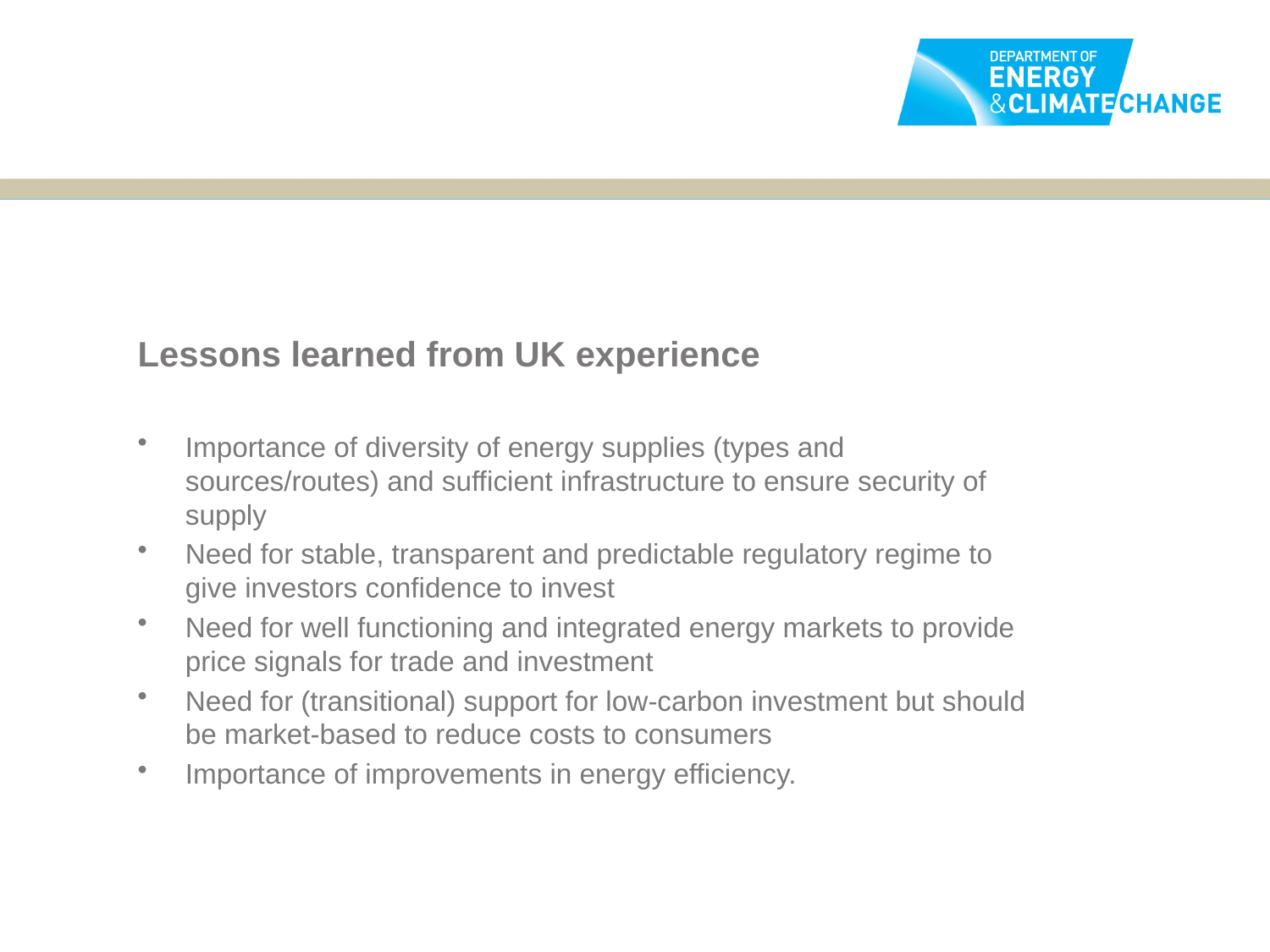

Lessons learned from UK experience

Importance of diversity of energy supplies (types and sources/routes) and sufficient infrastructure to ensure security of supply
Need for stable, transparent and predictable regulatory regime to give investors confidence to invest
Need for well functioning and integrated energy markets to provide price signals for trade and investment
Need for (transitional) support for low-carbon investment but should be market-based to reduce costs to consumers
Importance of improvements in energy efficiency.